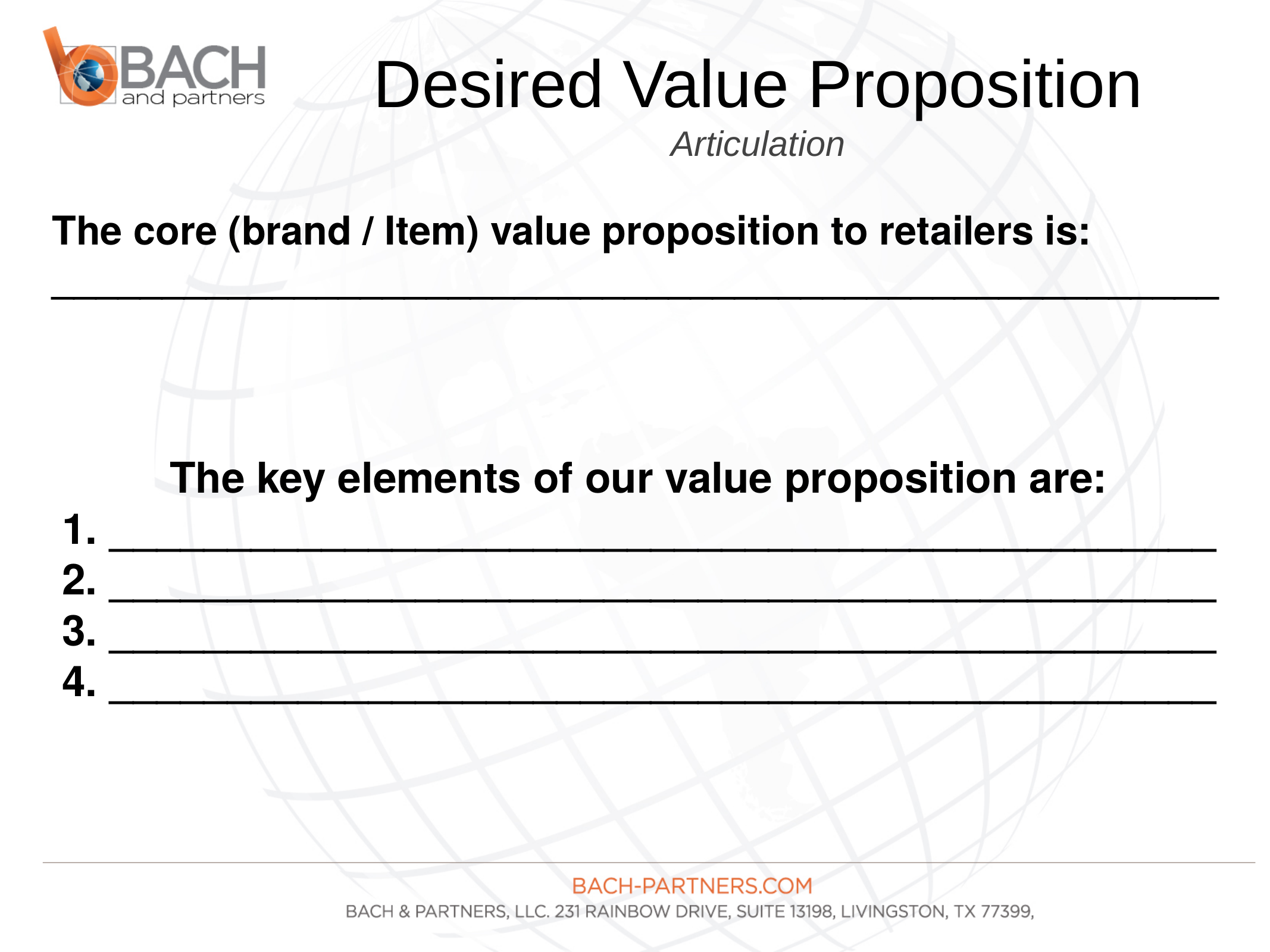

Desired Value Proposition
Articulation
The core (brand / Item) value proposition to retailers is: _____________________________________________________
The key elements of our value proposition are:
_______________________________________________
_______________________________________________
_______________________________________________
_______________________________________________
8